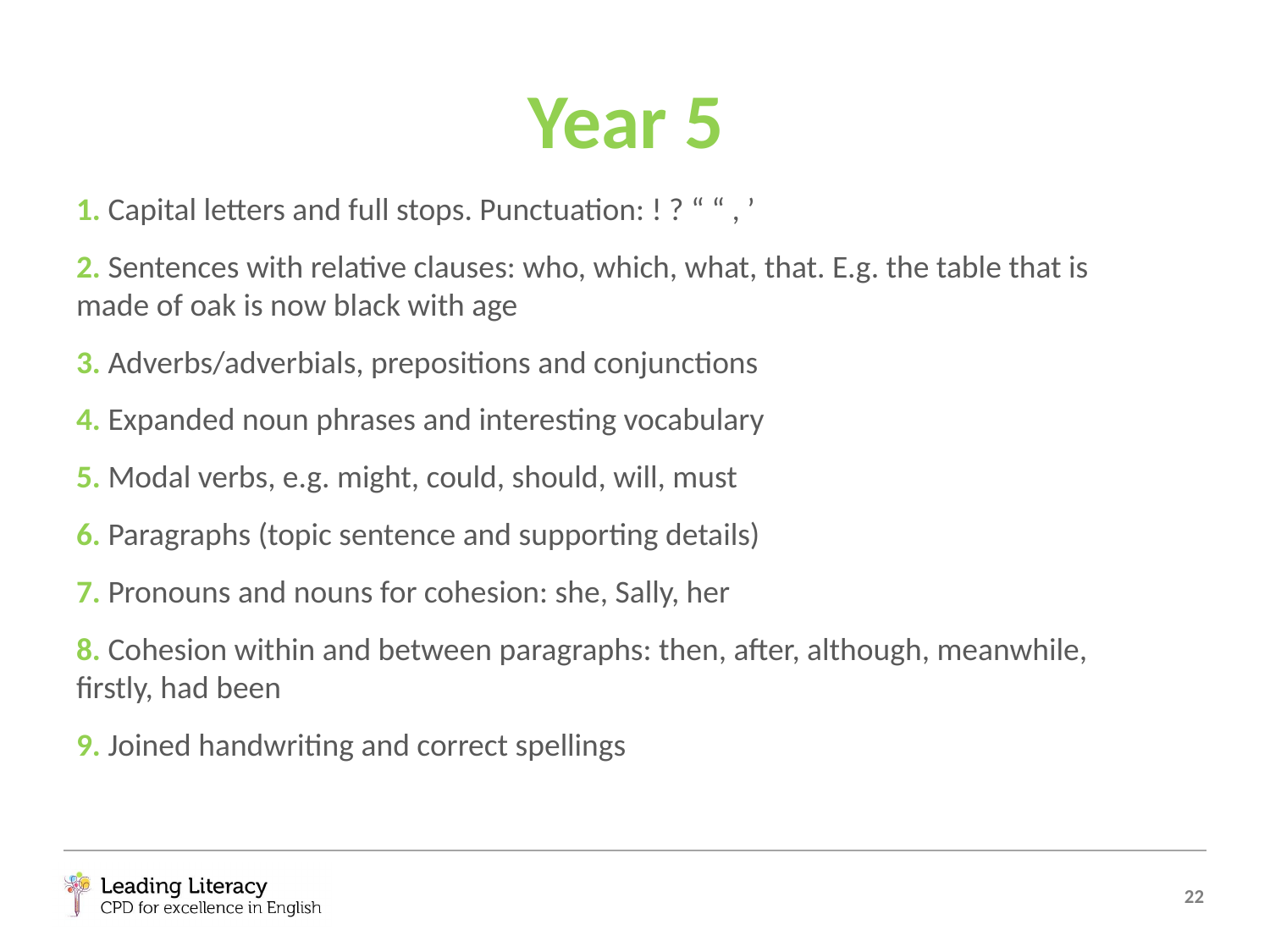

# Year 5
1. Capital letters and full stops. Punctuation: ! ? “ “ , ’
2. Sentences with relative clauses: who, which, what, that. E.g. the table that is made of oak is now black with age
3. Adverbs/adverbials, prepositions and conjunctions
4. Expanded noun phrases and interesting vocabulary
5. Modal verbs, e.g. might, could, should, will, must
6. Paragraphs (topic sentence and supporting details)
7. Pronouns and nouns for cohesion: she, Sally, her
8. Cohesion within and between paragraphs: then, after, although, meanwhile, firstly, had been
9. Joined handwriting and correct spellings